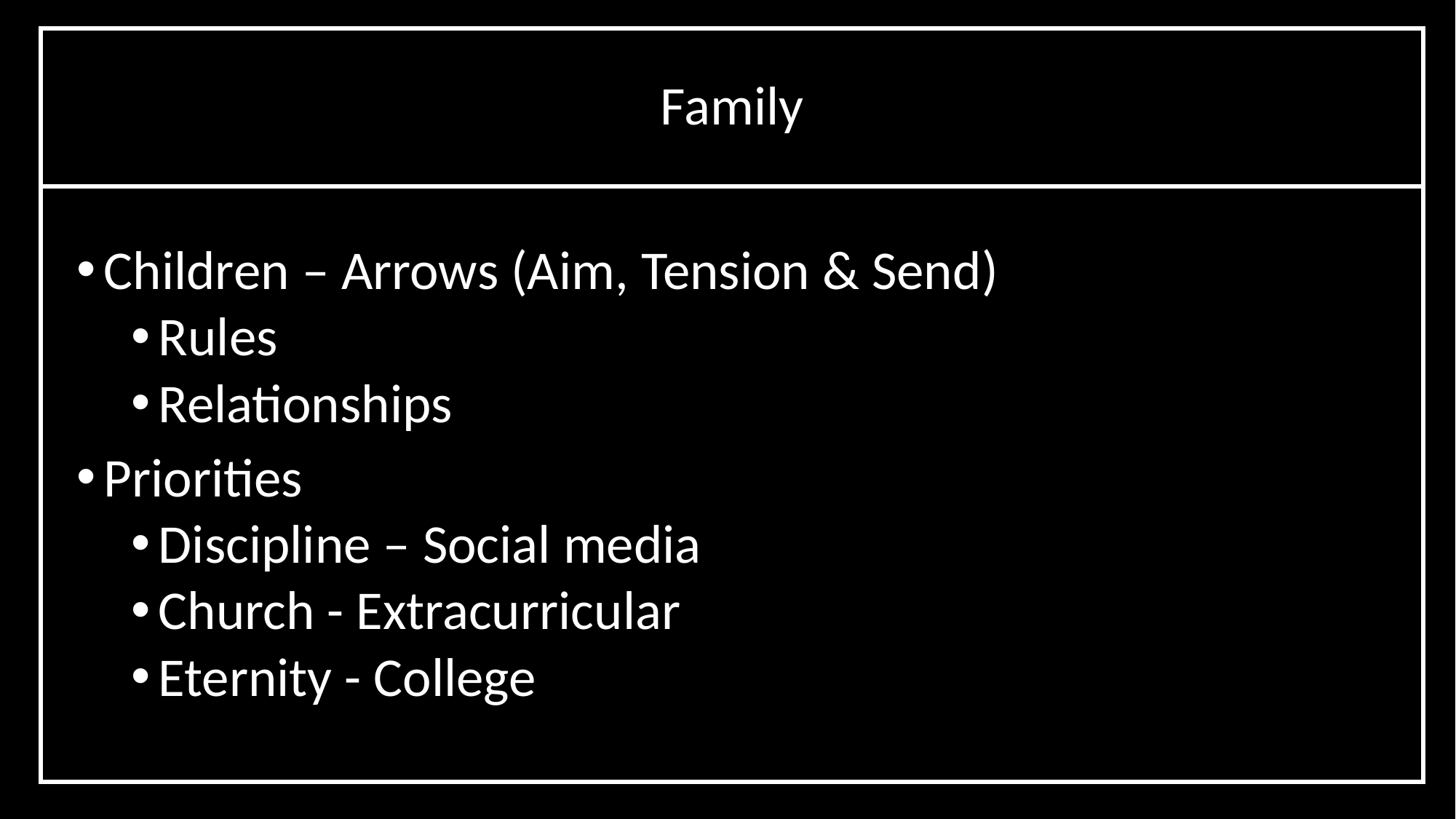

# Family
Children – Arrows (Aim, Tension & Send)
Rules
Relationships
Priorities
Discipline – Social media
Church - Extracurricular
Eternity - College